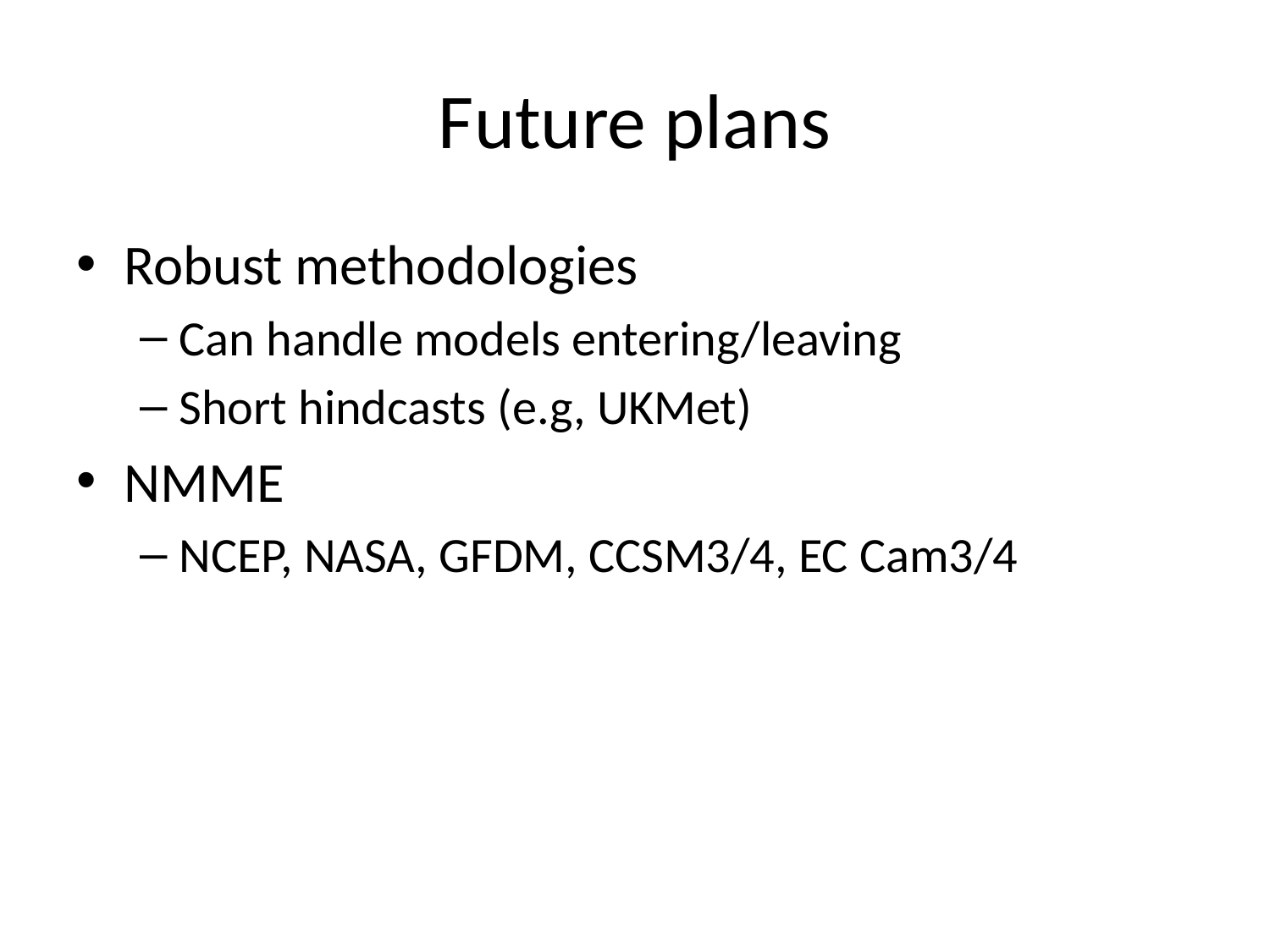

# Future plans
Robust methodologies
Can handle models entering/leaving
Short hindcasts (e.g, UKMet)
NMME
NCEP, NASA, GFDM, CCSM3/4, EC Cam3/4